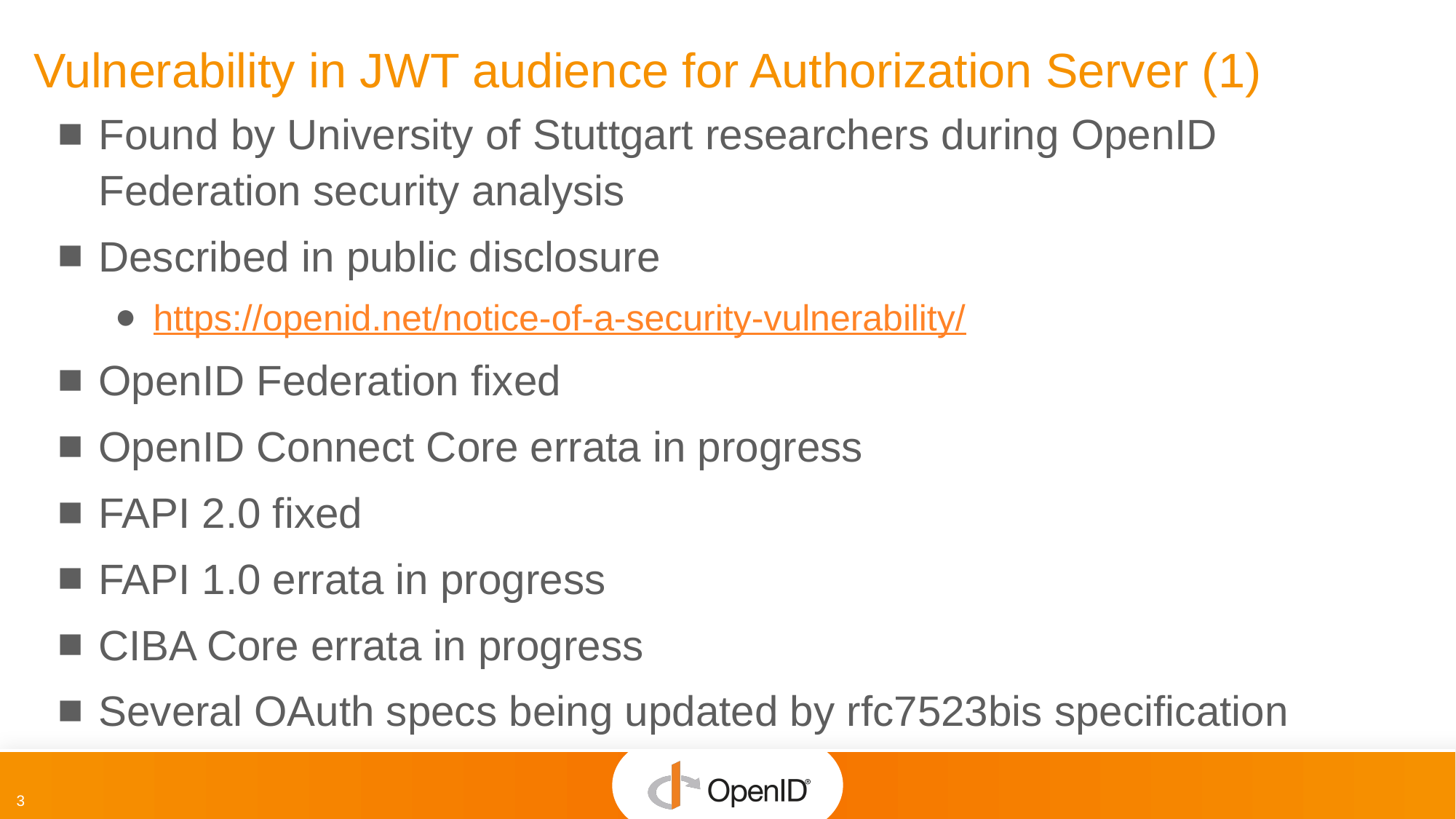

# Vulnerability in JWT audience for Authorization Server (1)
Found by University of Stuttgart researchers during OpenID Federation security analysis
Described in public disclosure
https://openid.net/notice-of-a-security-vulnerability/
OpenID Federation fixed
OpenID Connect Core errata in progress
FAPI 2.0 fixed
FAPI 1.0 errata in progress
CIBA Core errata in progress
Several OAuth specs being updated by rfc7523bis specification